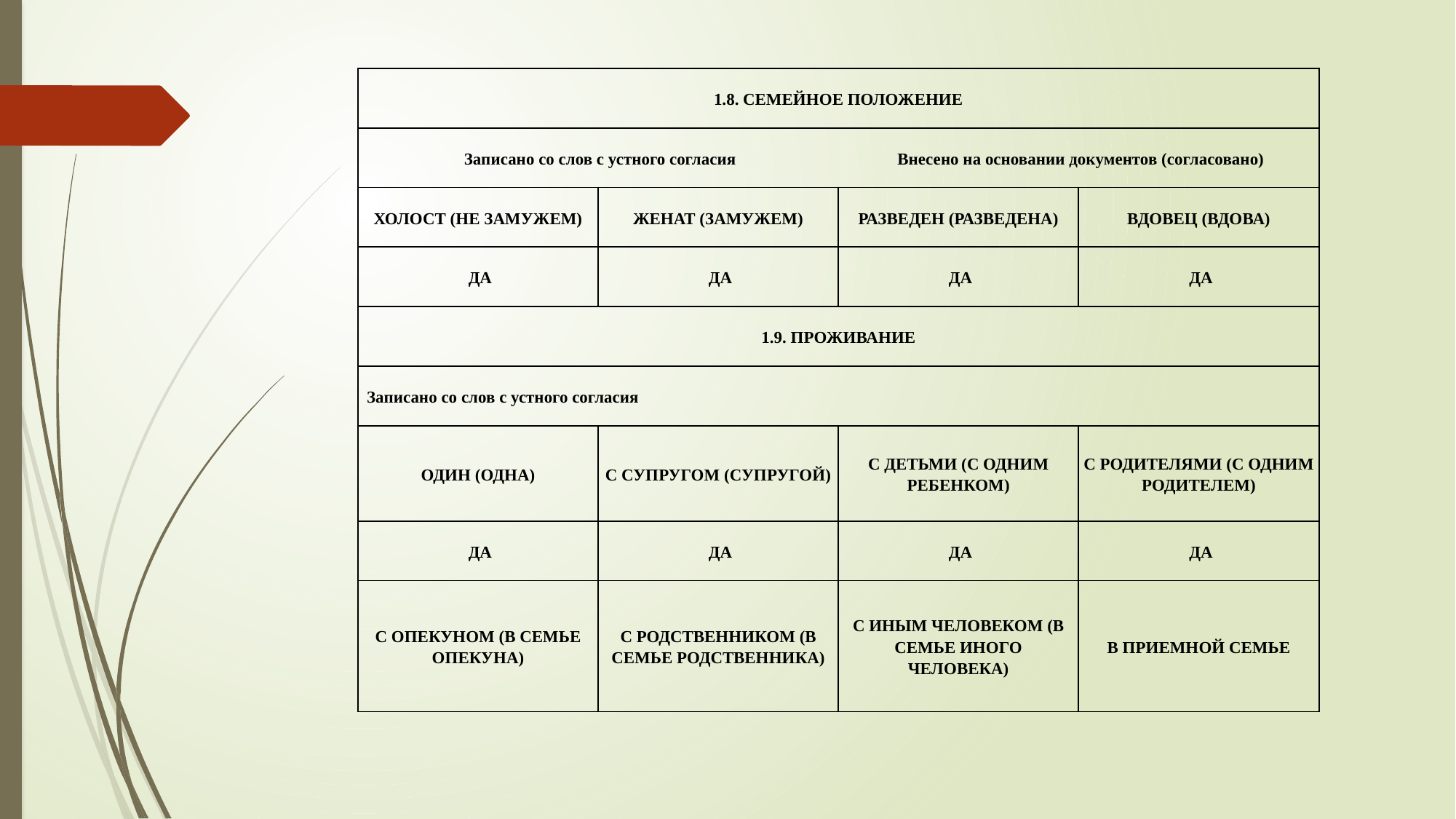

| 1.8. СЕМЕЙНОЕ ПОЛОЖЕНИЕ |  |  |  |
| --- | --- | --- | --- |
| Записано со слов с устного согласия |  | Внесено на основании документов (согласовано) |  |
| ХОЛОСТ (НЕ ЗАМУЖЕМ) | ЖЕНАТ (ЗАМУЖЕМ) | РАЗВЕДЕН (РАЗВЕДЕНА) | ВДОВЕЦ (ВДОВА) |
| ДА | ДА | ДА | ДА |
| 1.9. ПРОЖИВАНИЕ |  |  |  |
| Записано со слов с устного согласия |  |  |  |
| ОДИН (ОДНА) | С СУПРУГОМ (СУПРУГОЙ) | С ДЕТЬМИ (С ОДНИМ РЕБЕНКОМ) | С РОДИТЕЛЯМИ (С ОДНИМ РОДИТЕЛЕМ) |
| ДА | ДА | ДА | ДА |
| С ОПЕКУНОМ (В СЕМЬЕ ОПЕКУНА) | С РОДСТВЕННИКОМ (В СЕМЬЕ РОДСТВЕННИКА) | С ИНЫМ ЧЕЛОВЕКОМ (В СЕМЬЕ ИНОГО ЧЕЛОВЕКА) | В ПРИЕМНОЙ СЕМЬЕ |